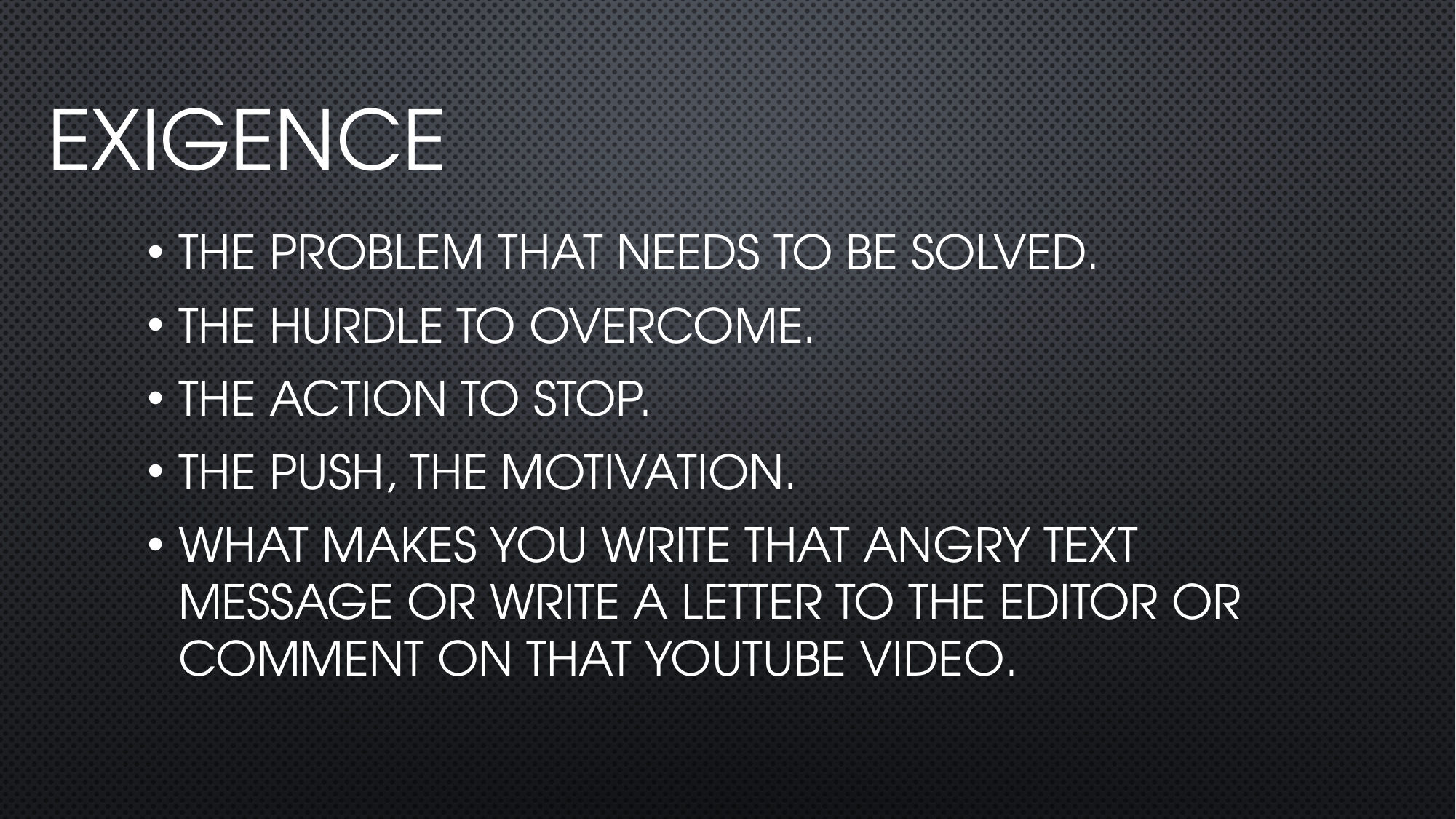

# exigence
The problem that needs to be solved.
The hurdle to overcome.
The action to stop.
The push, the motivation.
what makes you write that angry text message or write a letter to the editor or comment on that youtube video.